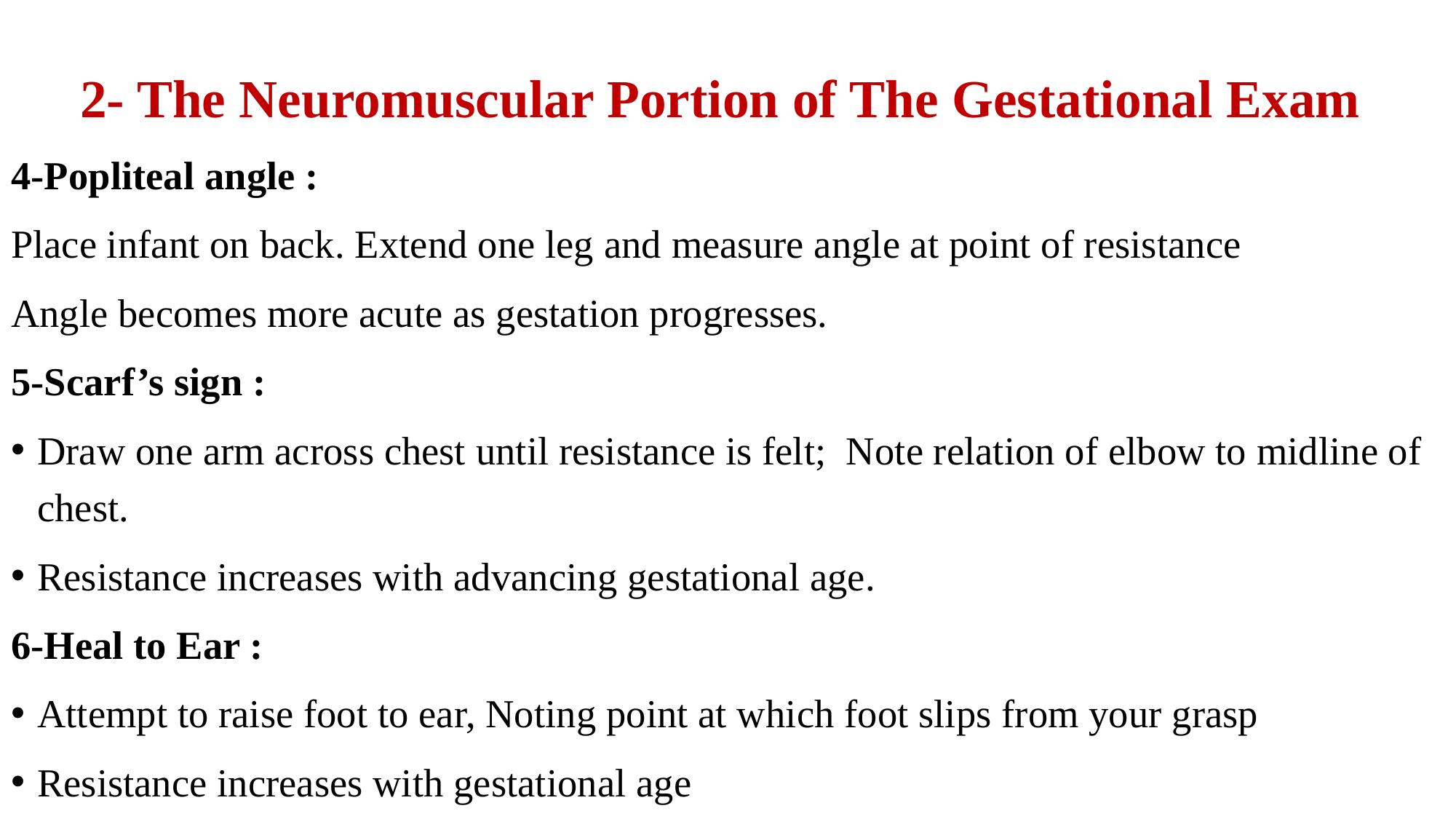

2- The Neuromuscular Portion of The Gestational Exam
4-Popliteal angle :
Place infant on back. Extend one leg and measure angle at point of resistance
Angle becomes more acute as gestation progresses.
5-Scarf’s sign :
Draw one arm across chest until resistance is felt;  Note relation of elbow to midline of chest.
Resistance increases with advancing gestational age.
6-Heal to Ear :
Attempt to raise foot to ear, Noting point at which foot slips from your grasp
Resistance increases with gestational age